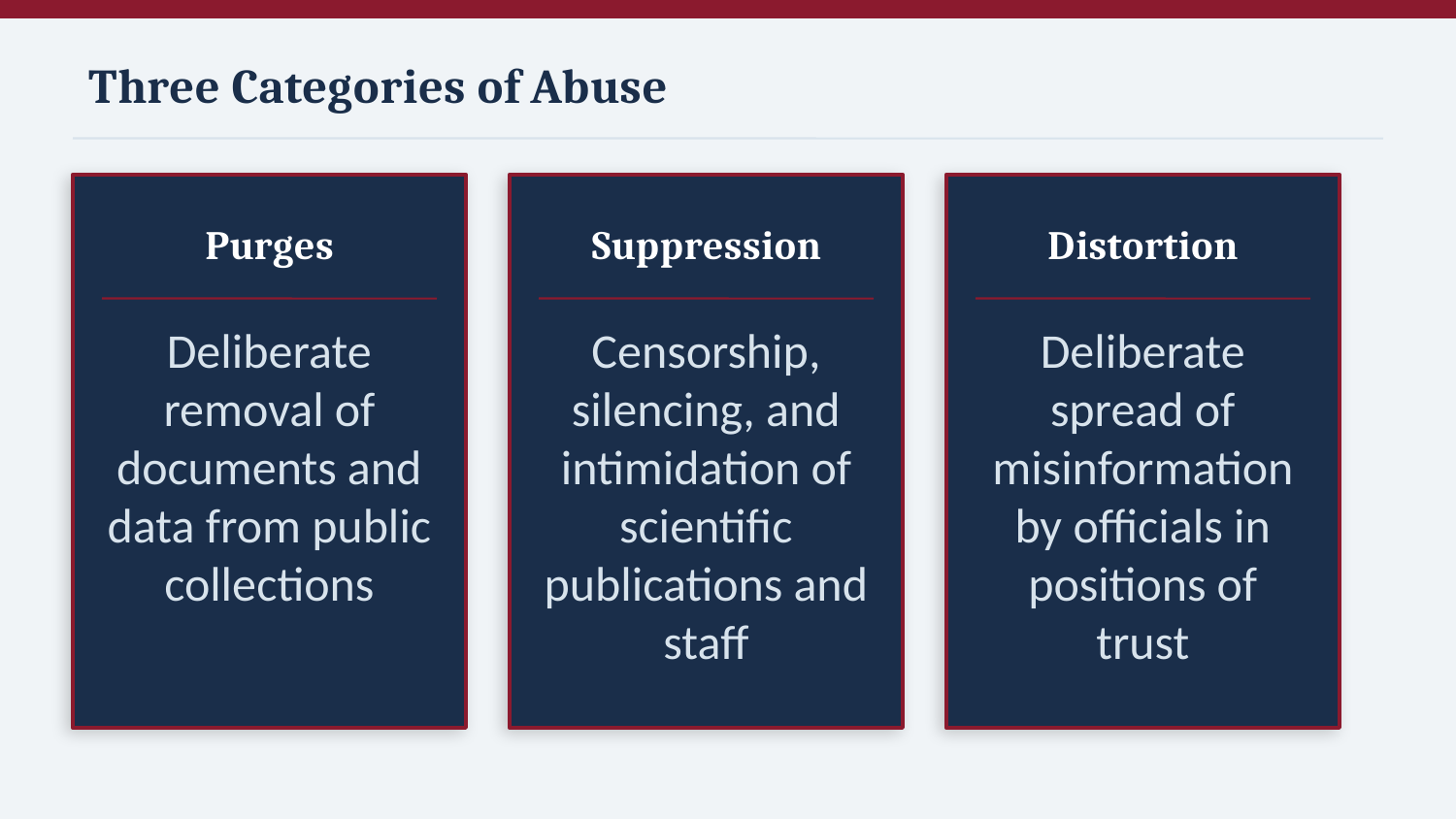

Three Categories of Abuse

Purges
Suppression
Distortion

Deliberate removal of documents and data from public collections
Censorship, silencing, and intimidation of scientific publications and staff
Deliberate spread of misinformation by officials in positions of trust